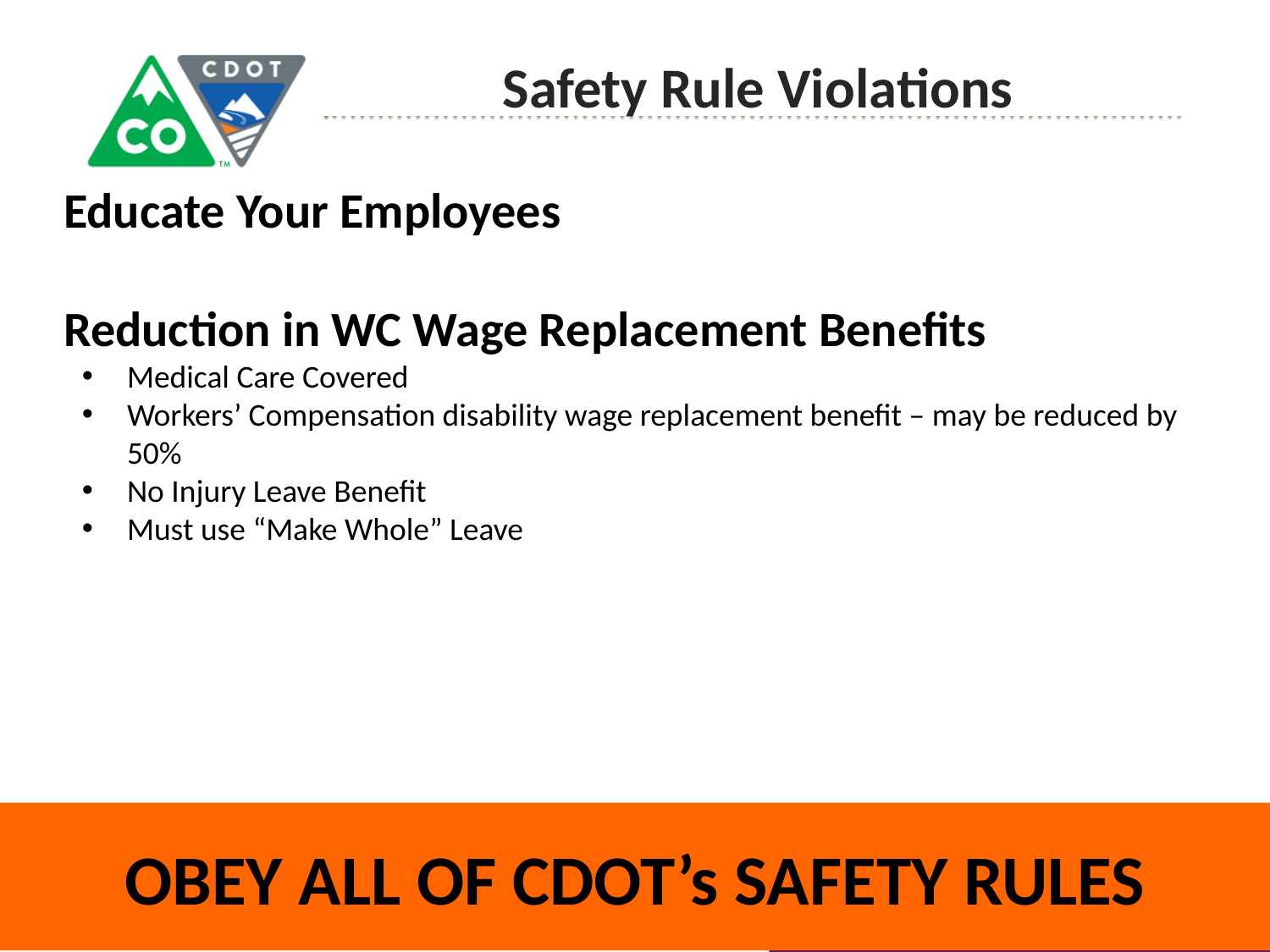

Safety Rule Violations
Educate Your Employees

Reduction in WC Wage Replacement Benefits
Medical Care Covered
Workers’ Compensation disability wage replacement benefit – may be reduced by 50%
No Injury Leave Benefit
Must use “Make Whole” Leave

OBEY ALL OF CDOT’s SAFETY RULES

23